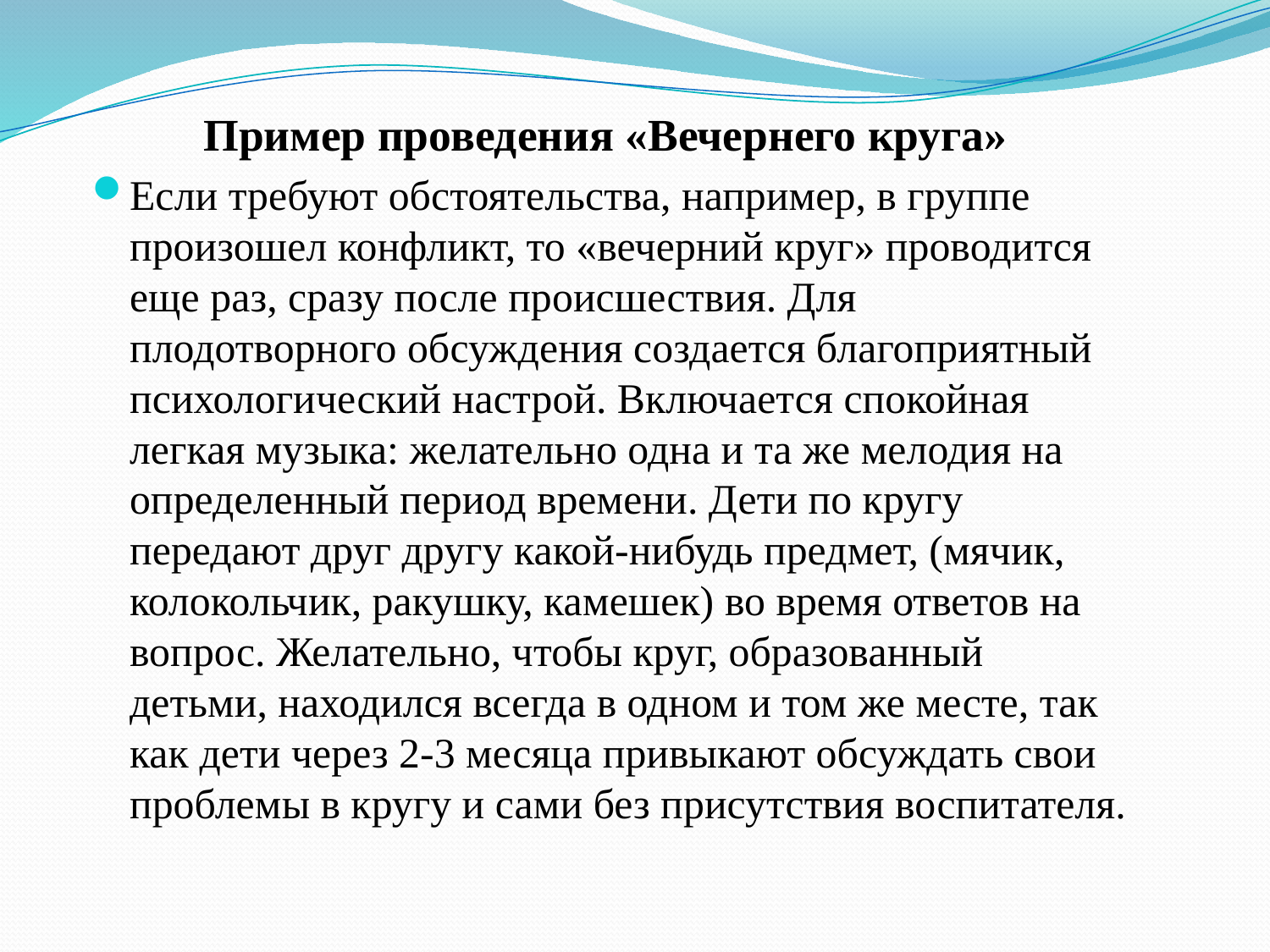

Пример проведения «Вечернего круга»
Если требуют обстоятельства, например, в группе произошел конфликт, то «вечерний круг» проводится еще раз, сразу после происшествия. Для плодотворного обсуждения создается благоприятный психологический настрой. Включается спокойная легкая музыка: желательно одна и та же мелодия на определенный период времени. Дети по кругу передают друг другу какой-нибудь предмет, (мячик, колокольчик, ракушку, камешек) во время ответов на вопрос. Желательно, чтобы круг, образованный детьми, находился всегда в одном и том же месте, так как дети через 2-3 месяца привыкают обсуждать свои проблемы в кругу и сами без присутствия воспитателя.